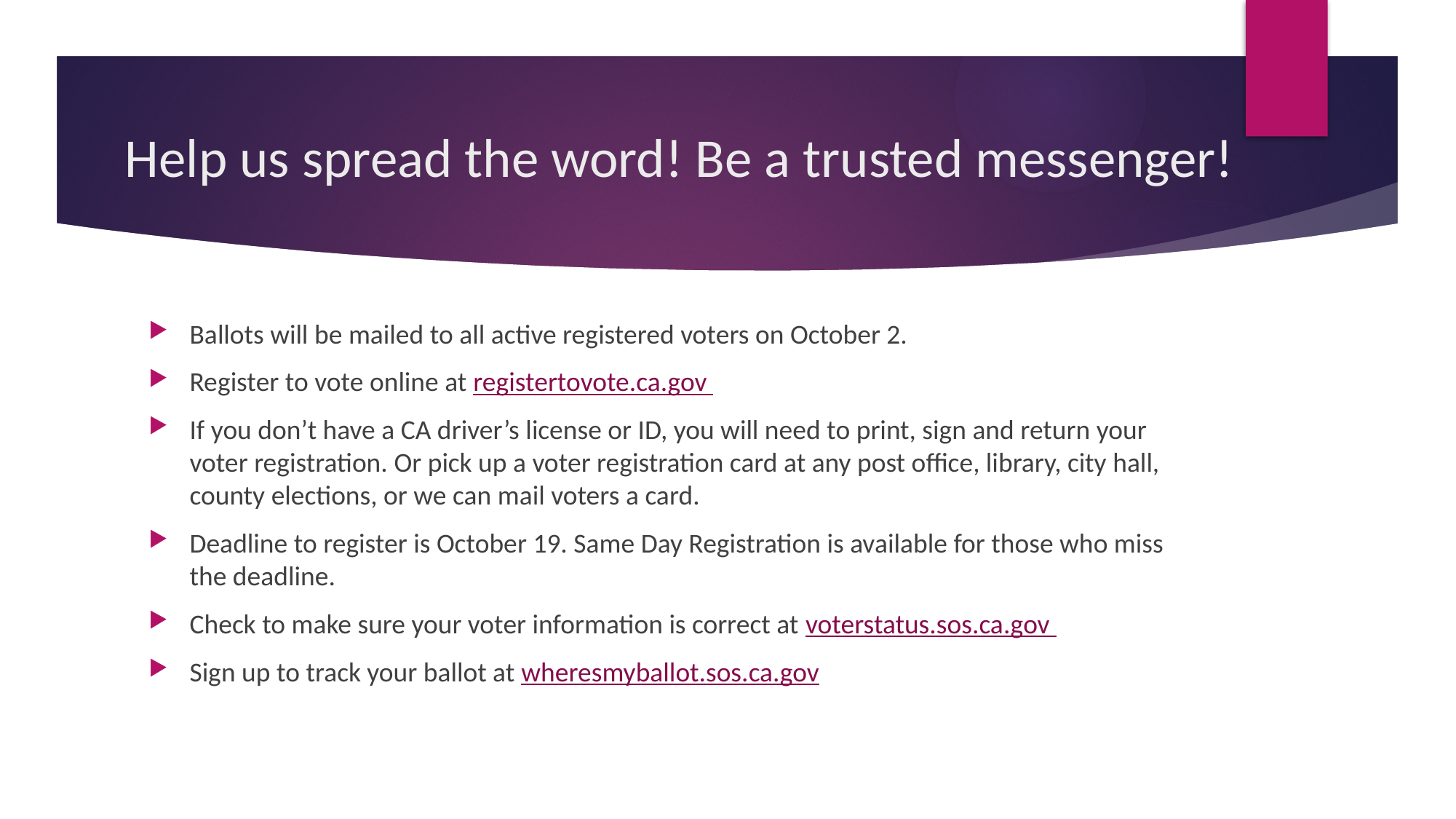

# Help us spread the word! Be a trusted messenger!
Ballots will be mailed to all active registered voters on October 2.
Register to vote online at registertovote.ca.gov
If you don’t have a CA driver’s license or ID, you will need to print, sign and return your voter registration. Or pick up a voter registration card at any post office, library, city hall, county elections, or we can mail voters a card.
Deadline to register is October 19. Same Day Registration is available for those who miss the deadline.
Check to make sure your voter information is correct at voterstatus.sos.ca.gov
Sign up to track your ballot at wheresmyballot.sos.ca.gov